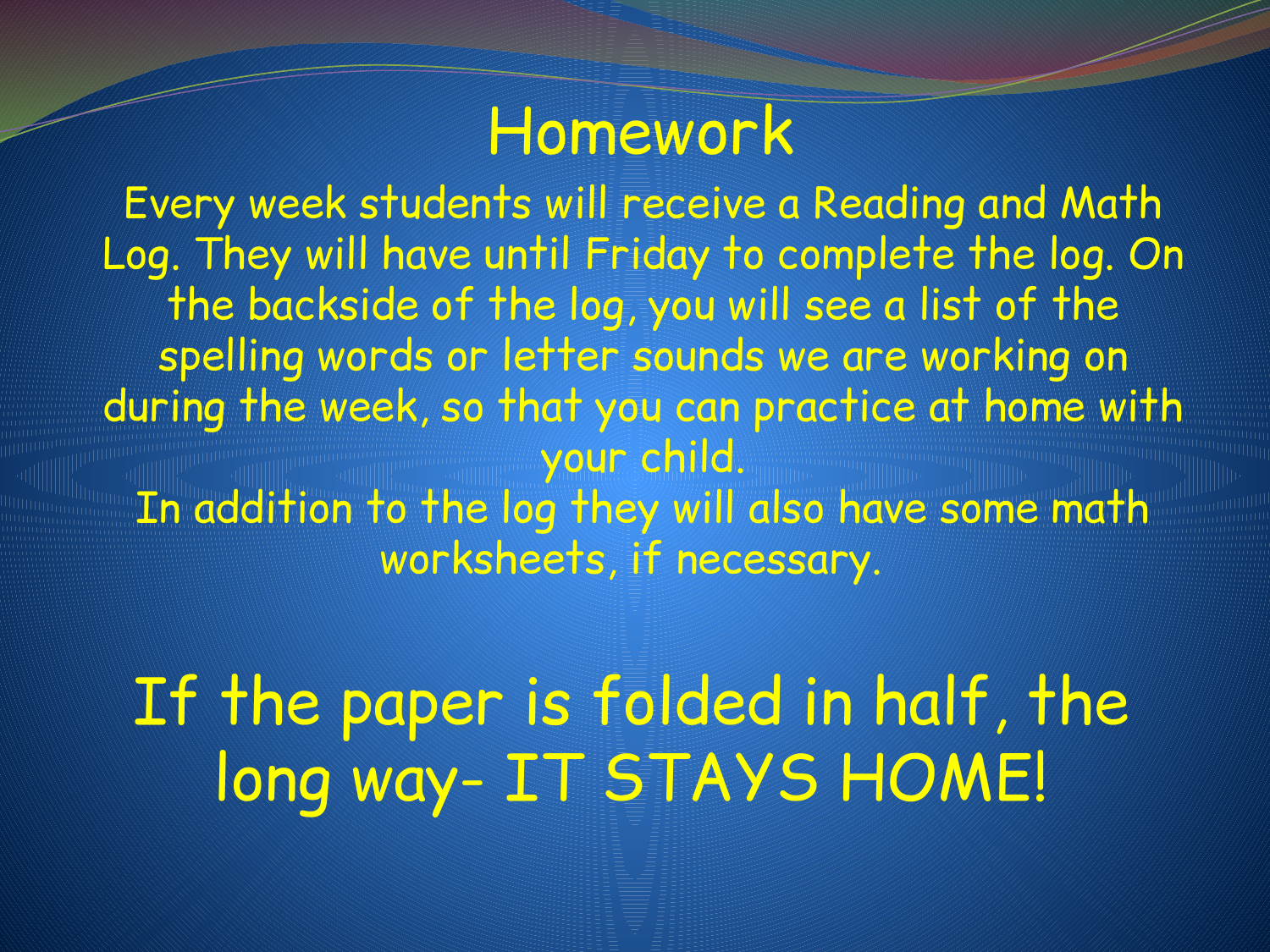

Homework
# Every week students will receive a Reading and Math Log. They will have until Friday to complete the log. On the backside of the log, you will see a list of the spelling words or letter sounds we are working on during the week, so that you can practice at home with your child.
In addition to the log they will also have some math worksheets, if necessary.
If the paper is folded in half, the long way- IT STAYS HOME!